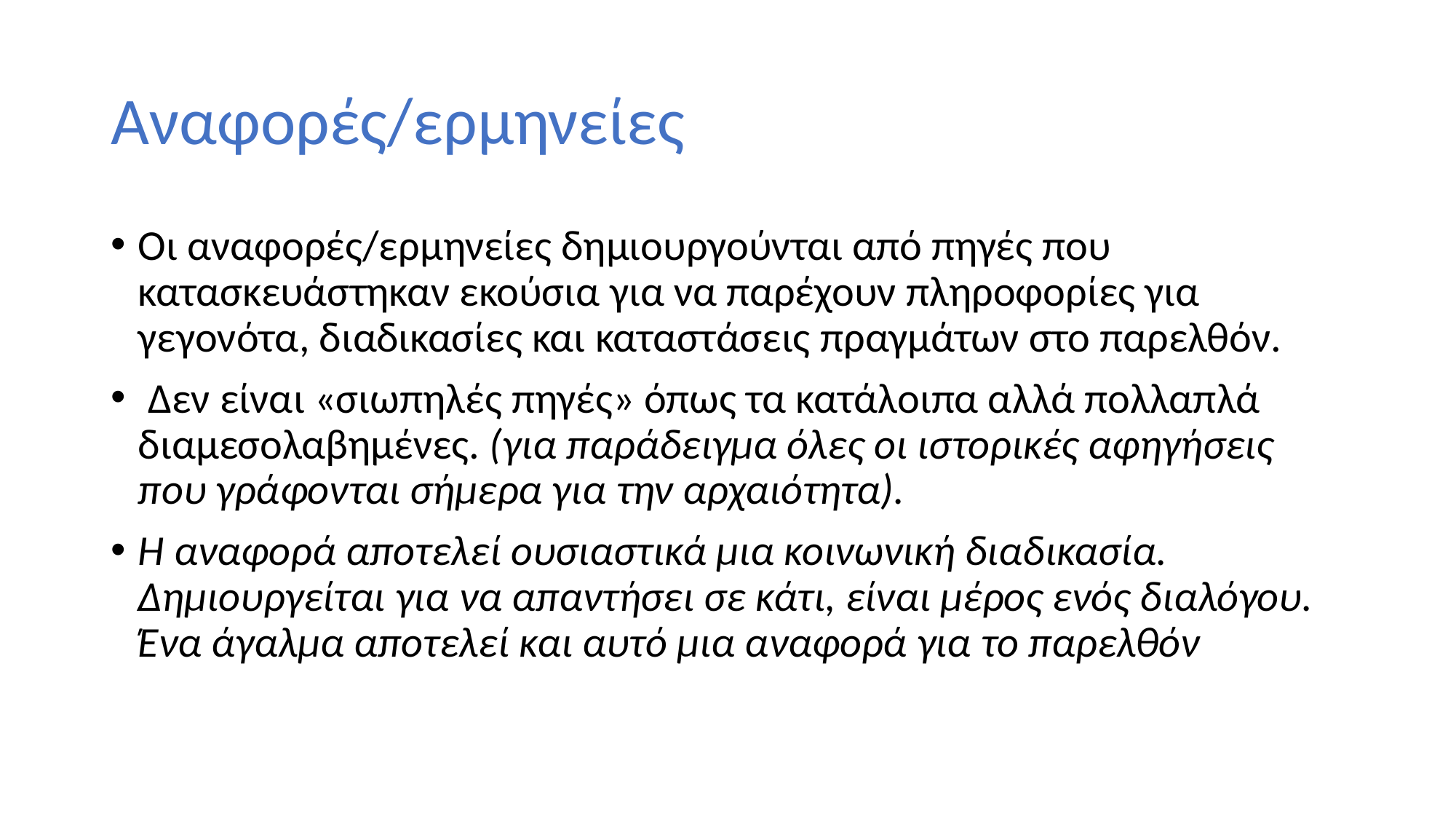

# Αναφορές/ερμηνείες
Οι αναφορές/ερμηνείες δημιουργούνται από πηγές που κατασκευάστηκαν εκούσια για να παρέχουν πληροφορίες για γεγονότα, διαδικασίες και καταστάσεις πραγμάτων στο παρελθόν.
 Δεν είναι «σιωπηλές πηγές» όπως τα κατάλοιπα αλλά πολλαπλά διαμεσολαβημένες. (για παράδειγμα όλες οι ιστορικές αφηγήσεις που γράφονται σήμερα για την αρχαιότητα).
Η αναφορά αποτελεί ουσιαστικά μια κοινωνική διαδικασία. Δημιουργείται για να απαντήσει σε κάτι, είναι μέρος ενός διαλόγου. Ένα άγαλμα αποτελεί και αυτό μια αναφορά για το παρελθόν